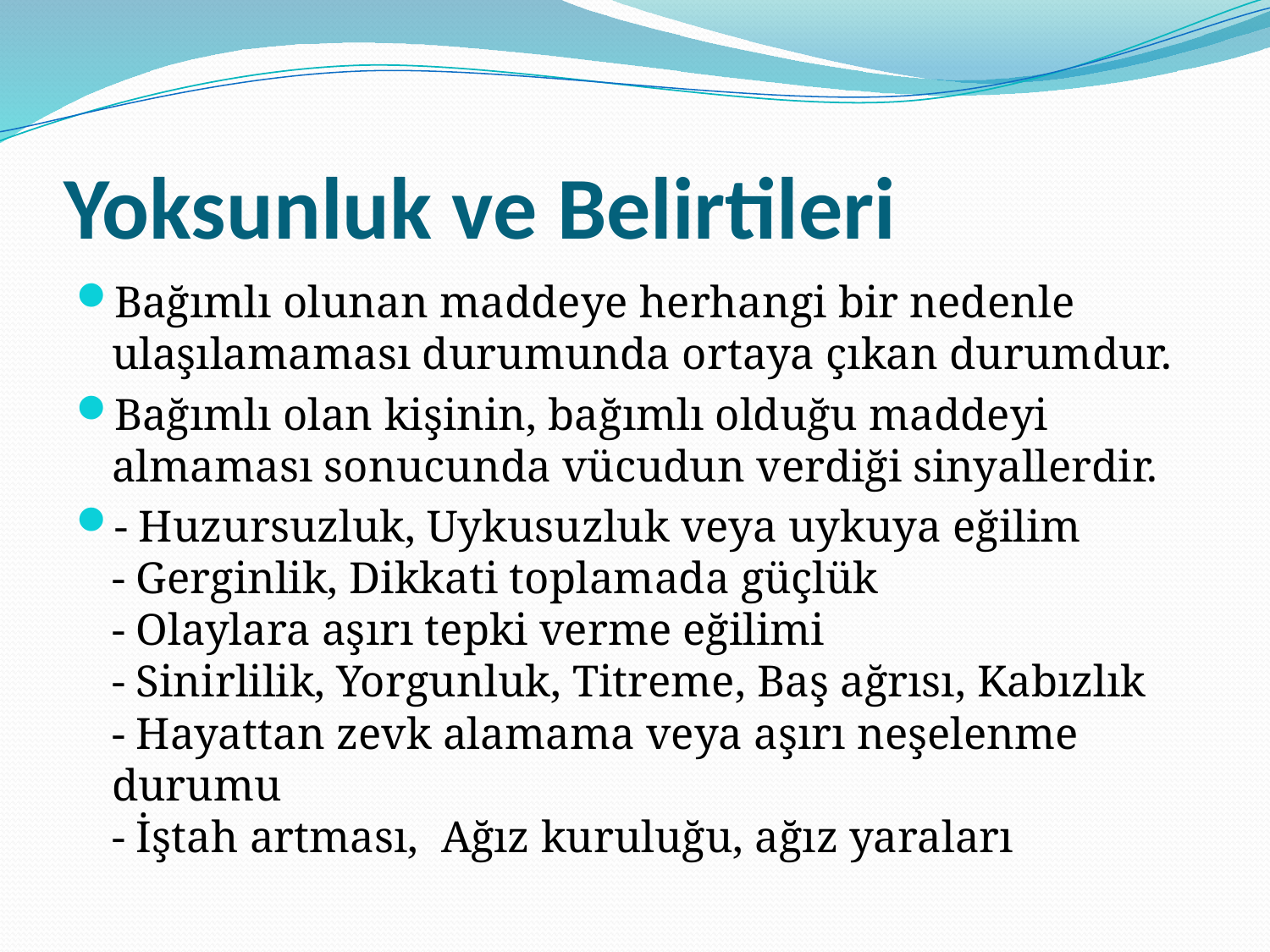

# Yoksunluk ve Belirtileri
Bağımlı olunan maddeye herhangi bir nedenle ulaşılamaması durumunda ortaya çıkan durumdur.
Bağımlı olan kişinin, bağımlı olduğu maddeyi almaması sonucunda vücudun verdiği sinyallerdir.
- Huzursuzluk, Uykusuzluk veya uykuya eğilim
- Gerginlik, Dikkati toplamada güçlük
- Olaylara aşırı tepki verme eğilimi
- Sinirlilik, Yorgunluk, Titreme, Baş ağrısı, Kabızlık
- Hayattan zevk alamama veya aşırı neşelenme durumu
- İştah artması,  Ağız kuruluğu, ağız yaraları